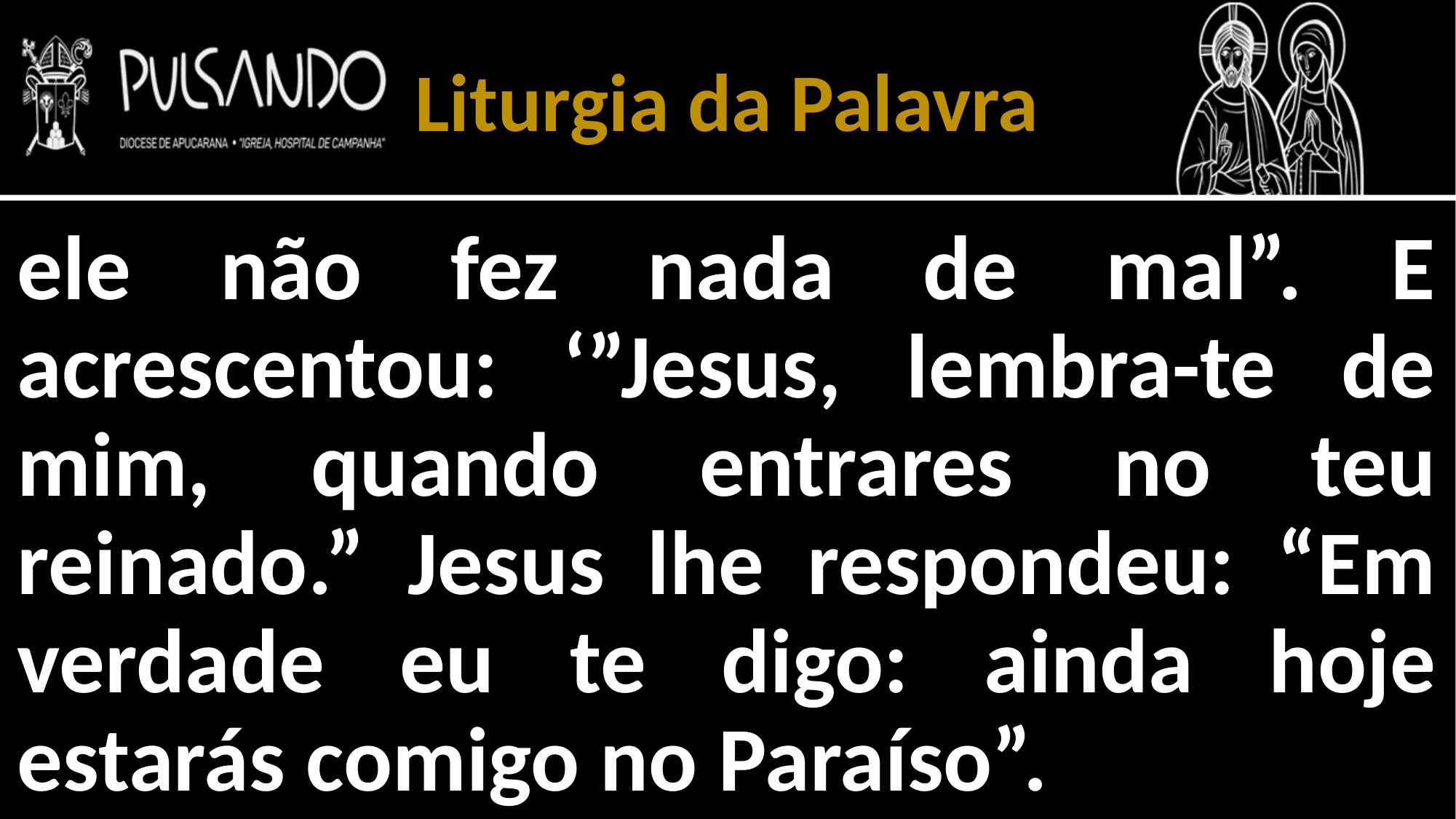

Liturgia da Palavra
ele não fez nada de mal”. E acrescentou: ‘”Jesus, lembra-te de mim, quando entrares no teu reinado.” Jesus lhe respondeu: “Em verdade eu te digo: ainda hoje estarás comigo no Paraíso”.